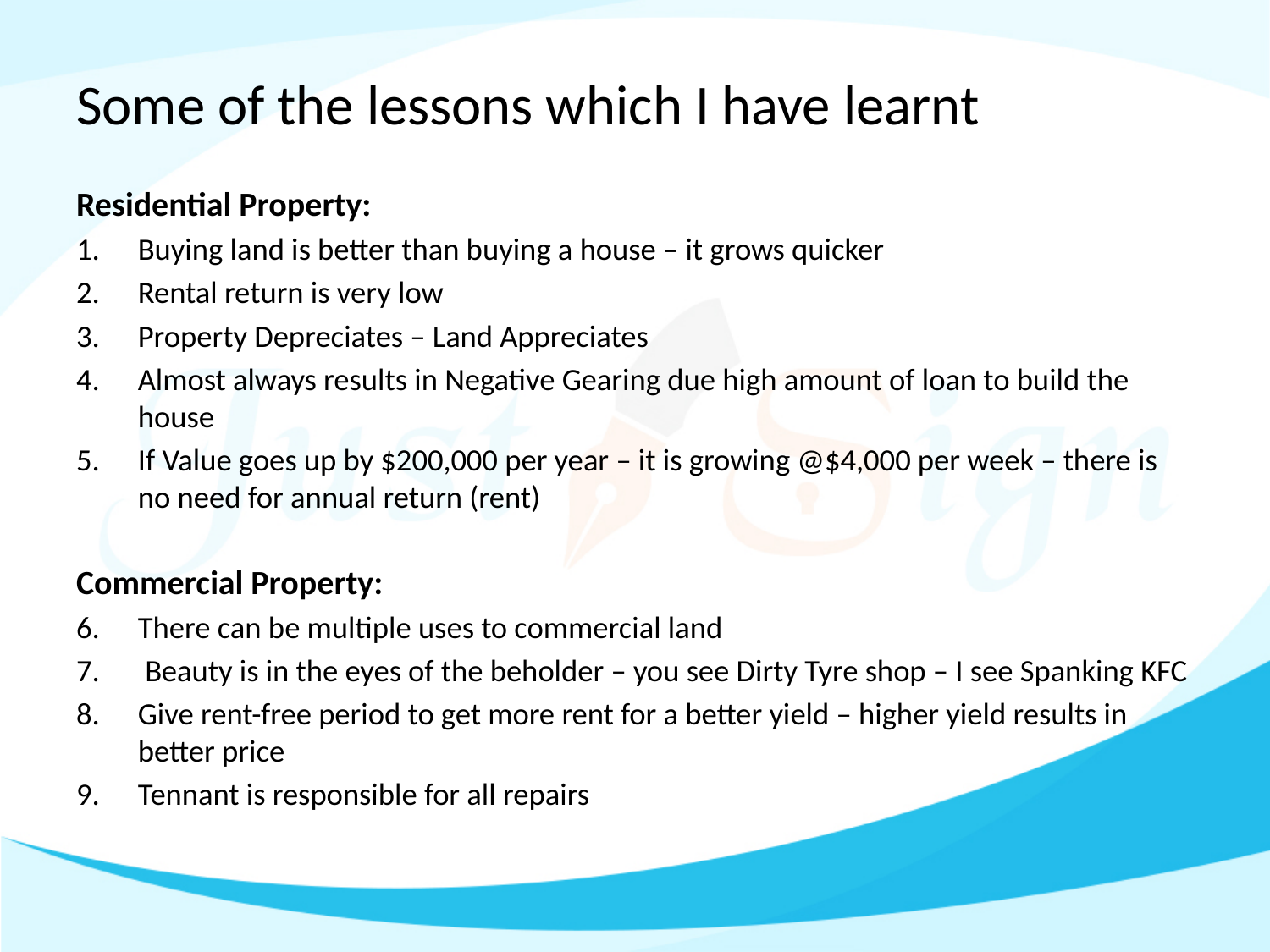

# Some of the lessons which I have learnt
Residential Property:
Buying land is better than buying a house – it grows quicker
Rental return is very low
Property Depreciates – Land Appreciates
Almost always results in Negative Gearing due high amount of loan to build the house
If Value goes up by $200,000 per year – it is growing @$4,000 per week – there is no need for annual return (rent)

Commercial Property:
There can be multiple uses to commercial land
 Beauty is in the eyes of the beholder – you see Dirty Tyre shop – I see Spanking KFC
Give rent-free period to get more rent for a better yield – higher yield results in better price
Tennant is responsible for all repairs